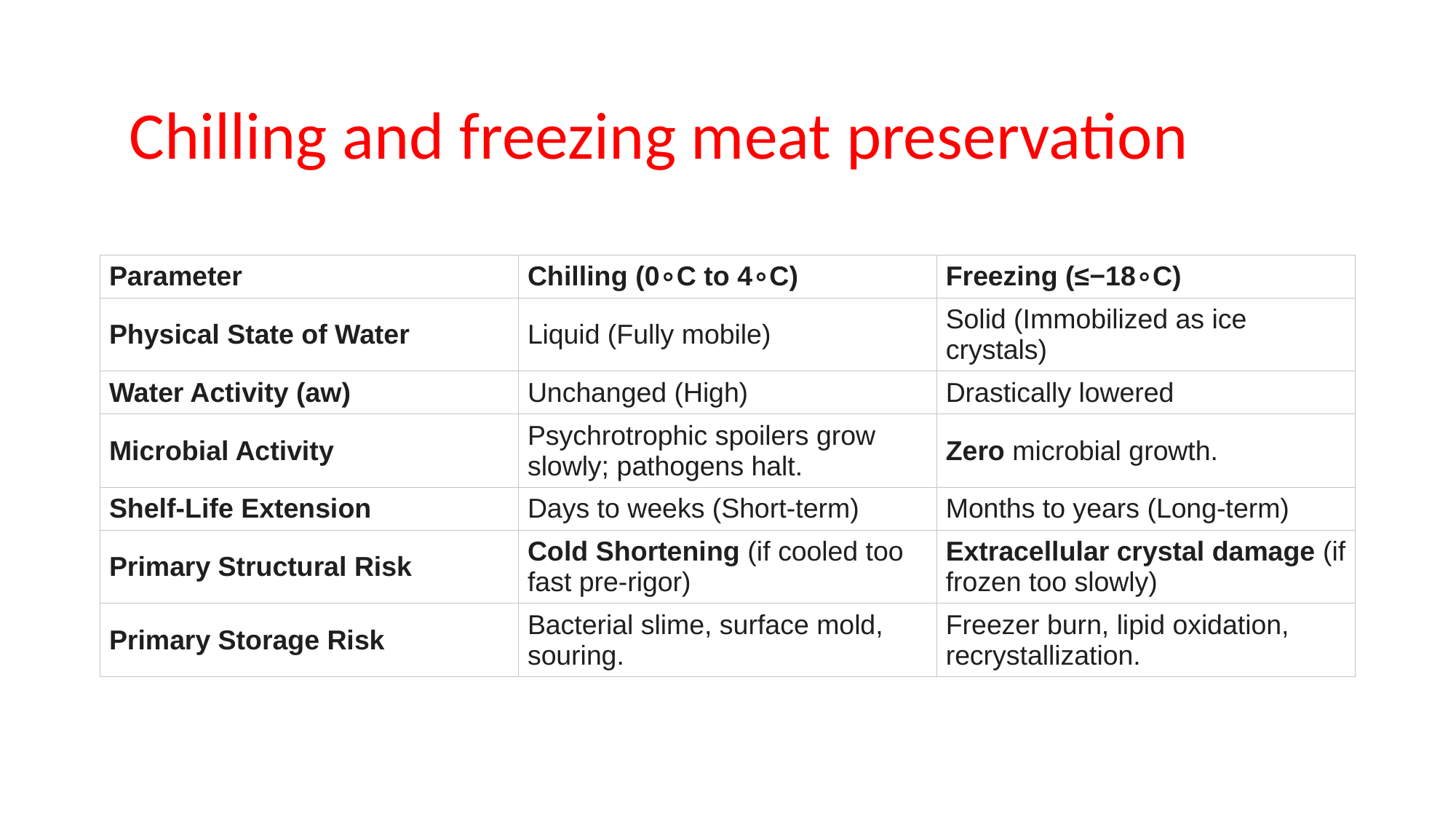

#
Chilling and freezing meat preservation
| Parameter | Chilling (0∘C to 4∘C) | Freezing (≤−18∘C) |
| --- | --- | --- |
| Physical State of Water | Liquid (Fully mobile) | Solid (Immobilized as ice crystals) |
| Water Activity (aw) | Unchanged (High) | Drastically lowered |
| Microbial Activity | Psychrotrophic spoilers grow slowly; pathogens halt. | Zero microbial growth. |
| Shelf-Life Extension | Days to weeks (Short-term) | Months to years (Long-term) |
| Primary Structural Risk | Cold Shortening (if cooled too fast pre-rigor) | Extracellular crystal damage (if frozen too slowly) |
| Primary Storage Risk | Bacterial slime, surface mold, souring. | Freezer burn, lipid oxidation, recrystallization. |